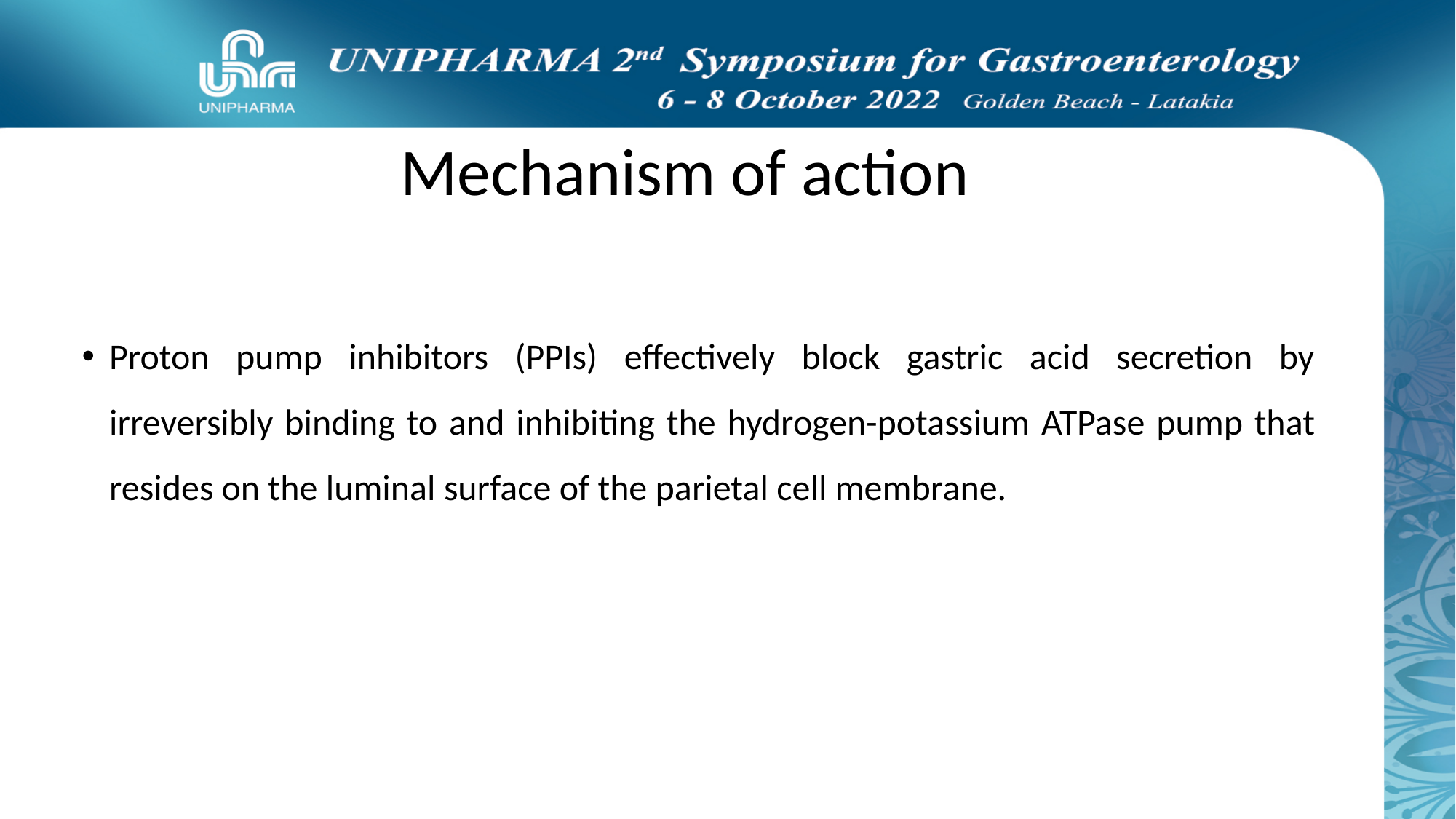

# Mechanism of action
Proton pump inhibitors (PPIs) effectively block gastric acid secretion by irreversibly binding to and inhibiting the hydrogen-potassium ATPase pump that resides on the luminal surface of the parietal cell membrane.